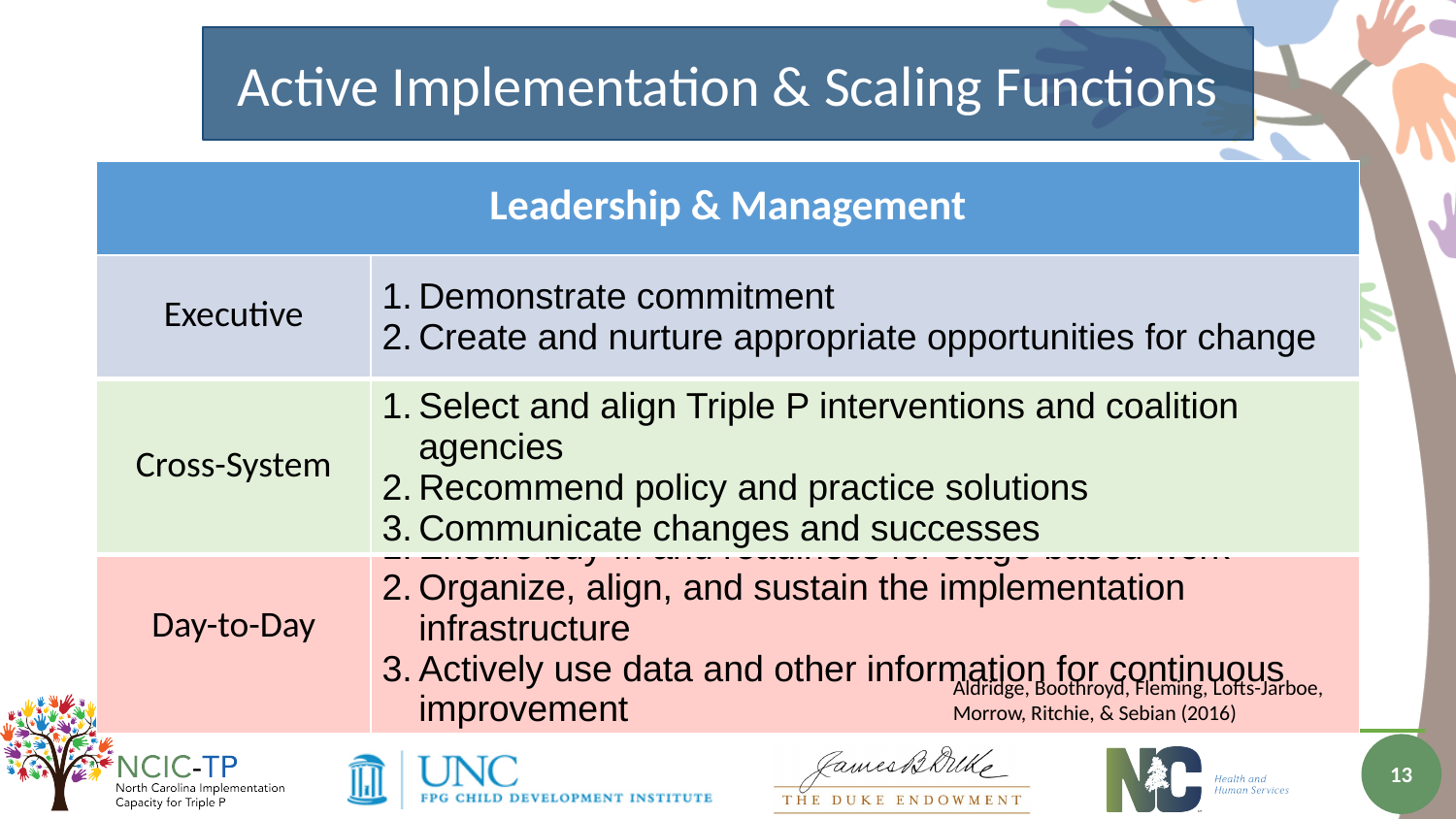

# Active Implementation & Scaling Functions
| Leadership & Management |
| --- |
| Executive | Demonstrate commitment Create and nurture appropriate opportunities for change |
| --- | --- |
| Cross-System | Select and align Triple P interventions and coalition agencies Recommend policy and practice solutions Communicate changes and successes |
| --- | --- |
| Day-to-Day | Ensure buy-in and readiness for stage-based work Organize, align, and sustain the implementation infrastructure Actively use data and other information for continuous improvement |
| --- | --- |
Aldridge, Boothroyd, Fleming, Lofts-Jarboe, Morrow, Ritchie, & Sebian (2016)
13